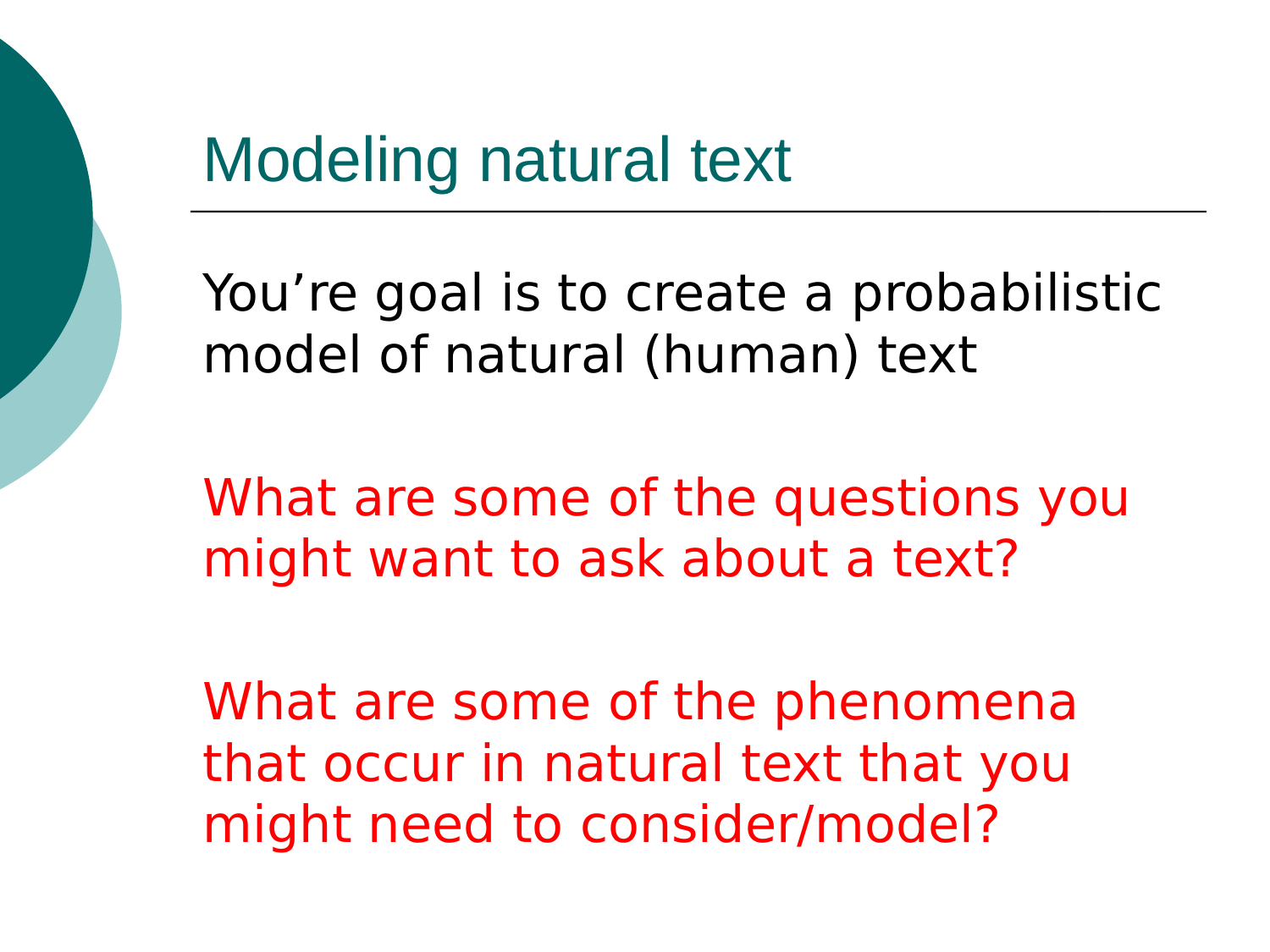

# Modeling natural text
You’re goal is to create a probabilistic model of natural (human) text

What are some of the questions you  might want to ask about a text?

What are some of the phenomena that occur in natural text that you might need to consider/model?